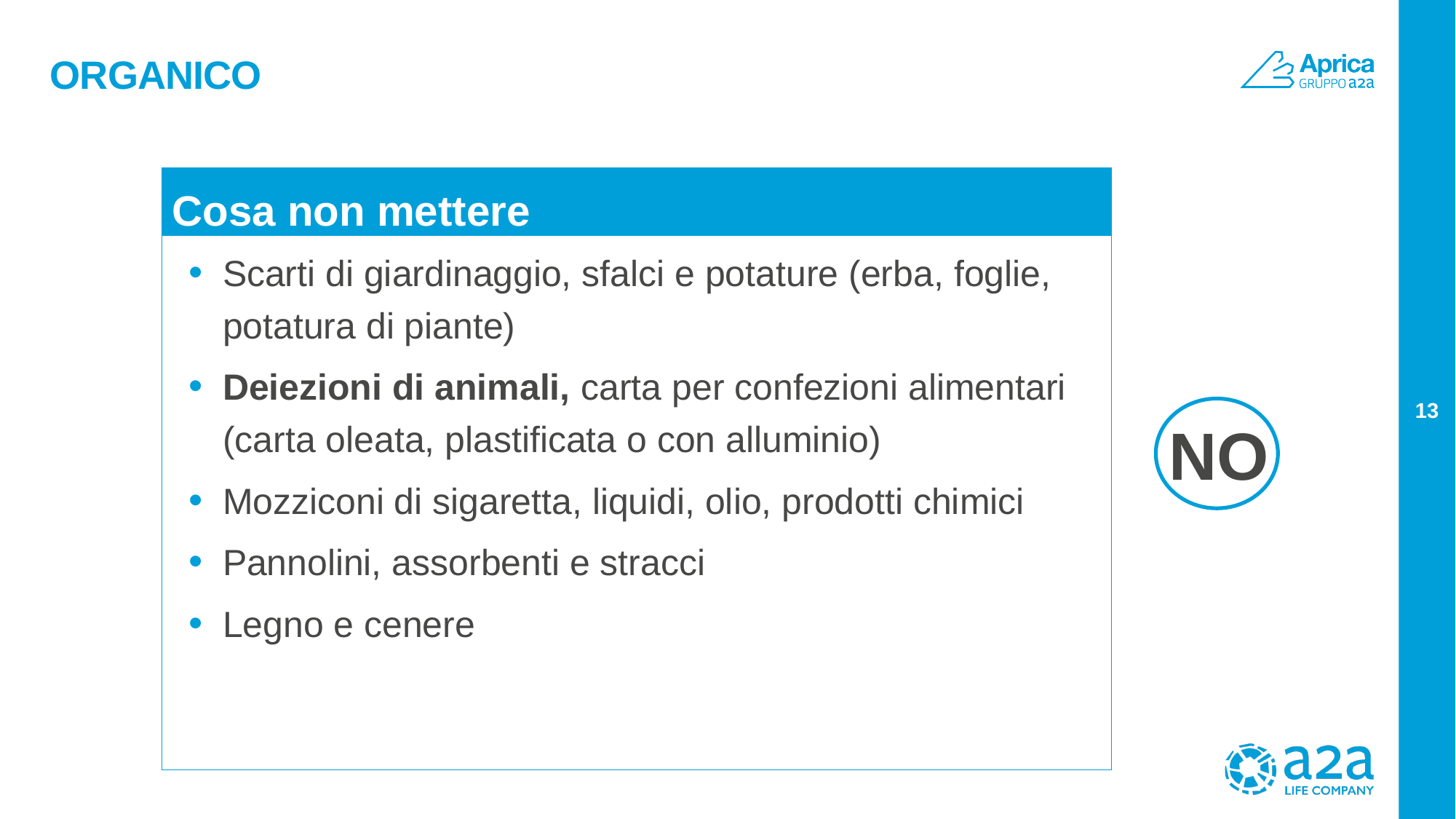

# organico
Cosa non mettere
Scarti di giardinaggio, sfalci e potature (erba, foglie, potatura di piante)
Deiezioni di animali, carta per confezioni alimentari (carta oleata, plastificata o con alluminio)
Mozziconi di sigaretta, liquidi, olio, prodotti chimici
Pannolini, assorbenti e stracci
Legno e cenere
13

NO